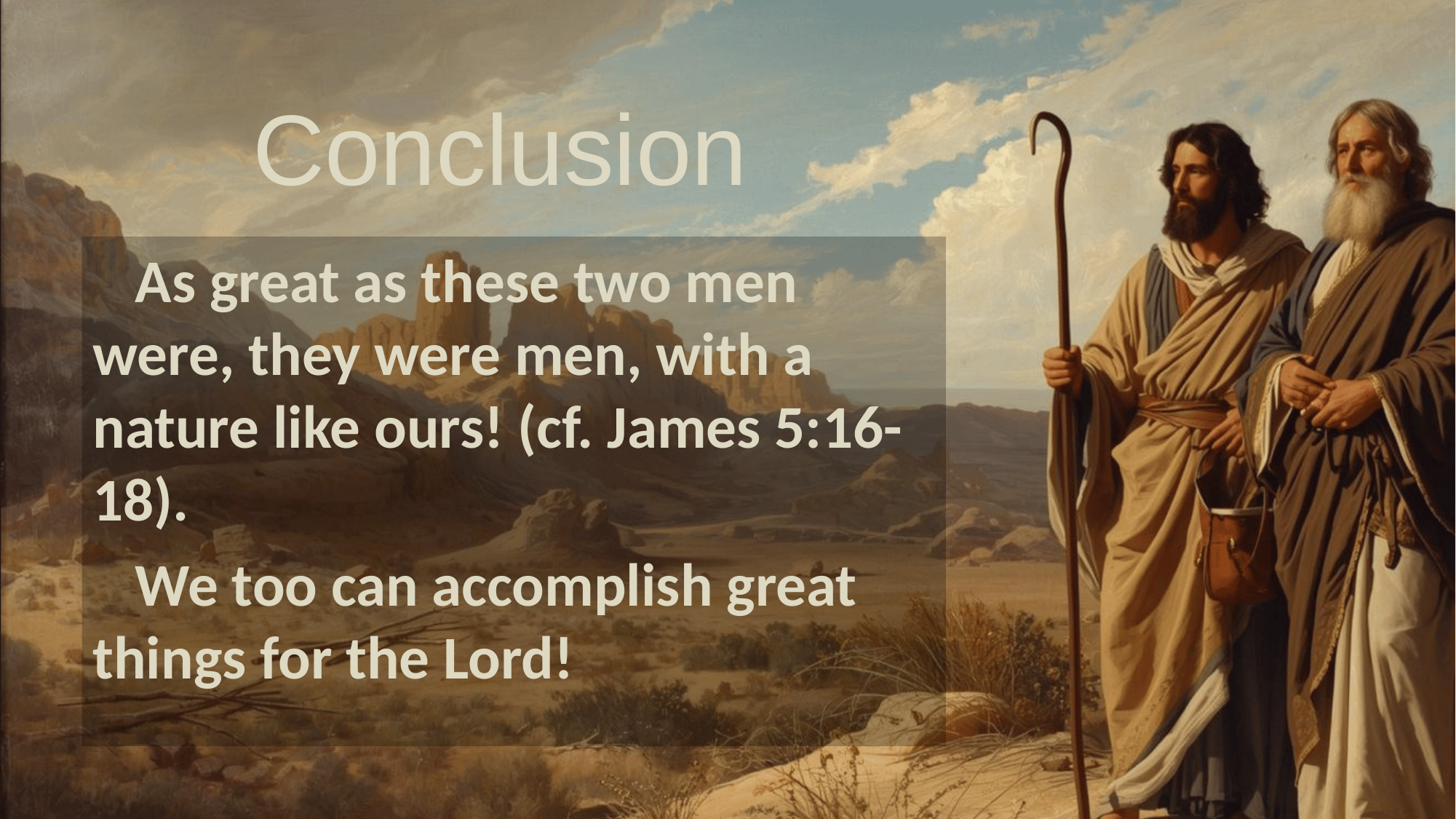

# Conclusion
As great as these two men were, they were men, with a nature like ours! (cf. James 5:16-18).
We too can accomplish great things for the Lord!